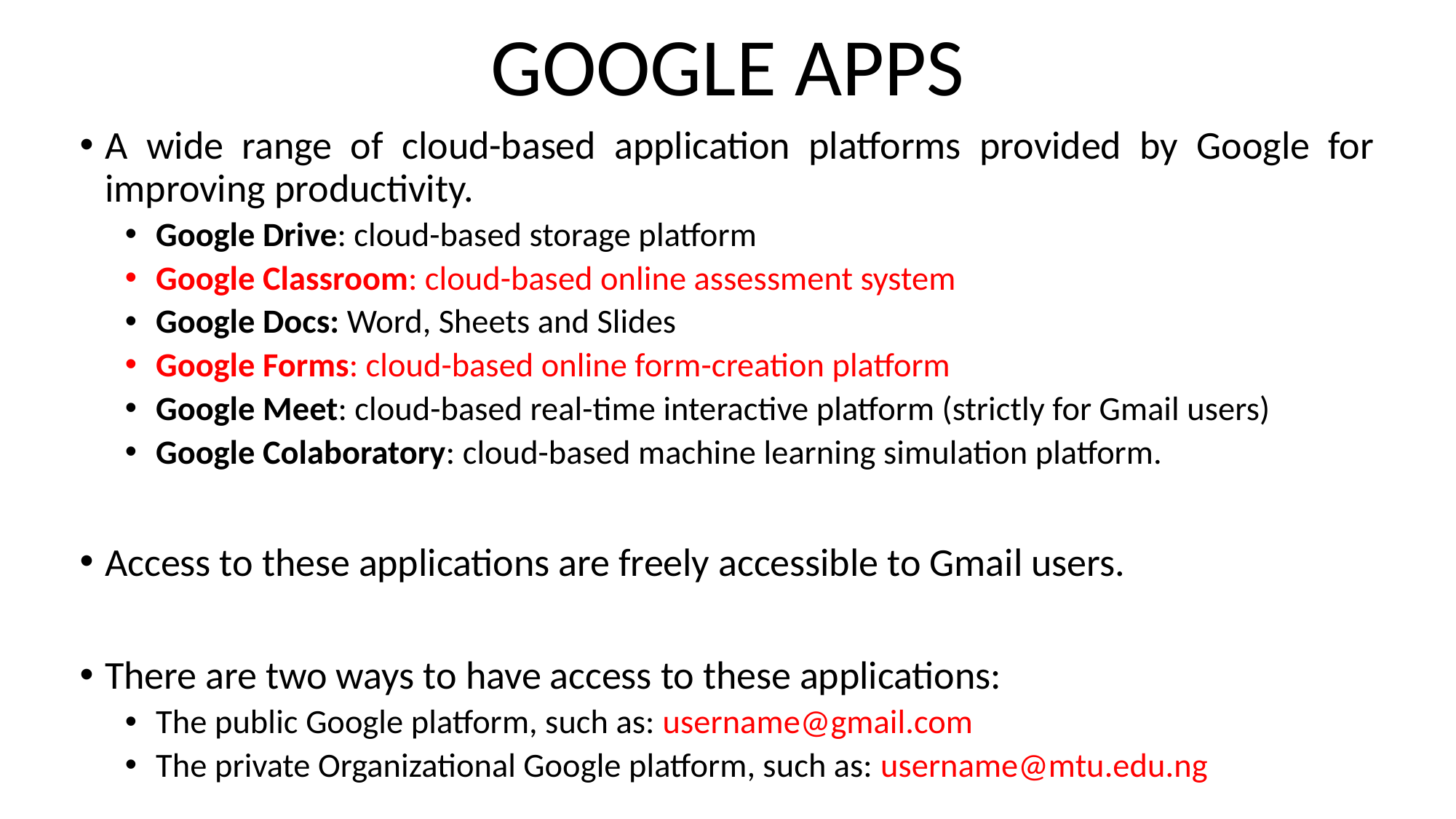

# GOOGLE APPS
A wide range of cloud-based application platforms provided by Google for improving productivity.
Google Drive: cloud-based storage platform
Google Classroom: cloud-based online assessment system
Google Docs: Word, Sheets and Slides
Google Forms: cloud-based online form-creation platform
Google Meet: cloud-based real-time interactive platform (strictly for Gmail users)
Google Colaboratory: cloud-based machine learning simulation platform.

Access to these applications are freely accessible to Gmail users.

There are two ways to have access to these applications:
The public Google platform, such as: username@gmail.com
The private Organizational Google platform, such as: username@mtu.edu.ng